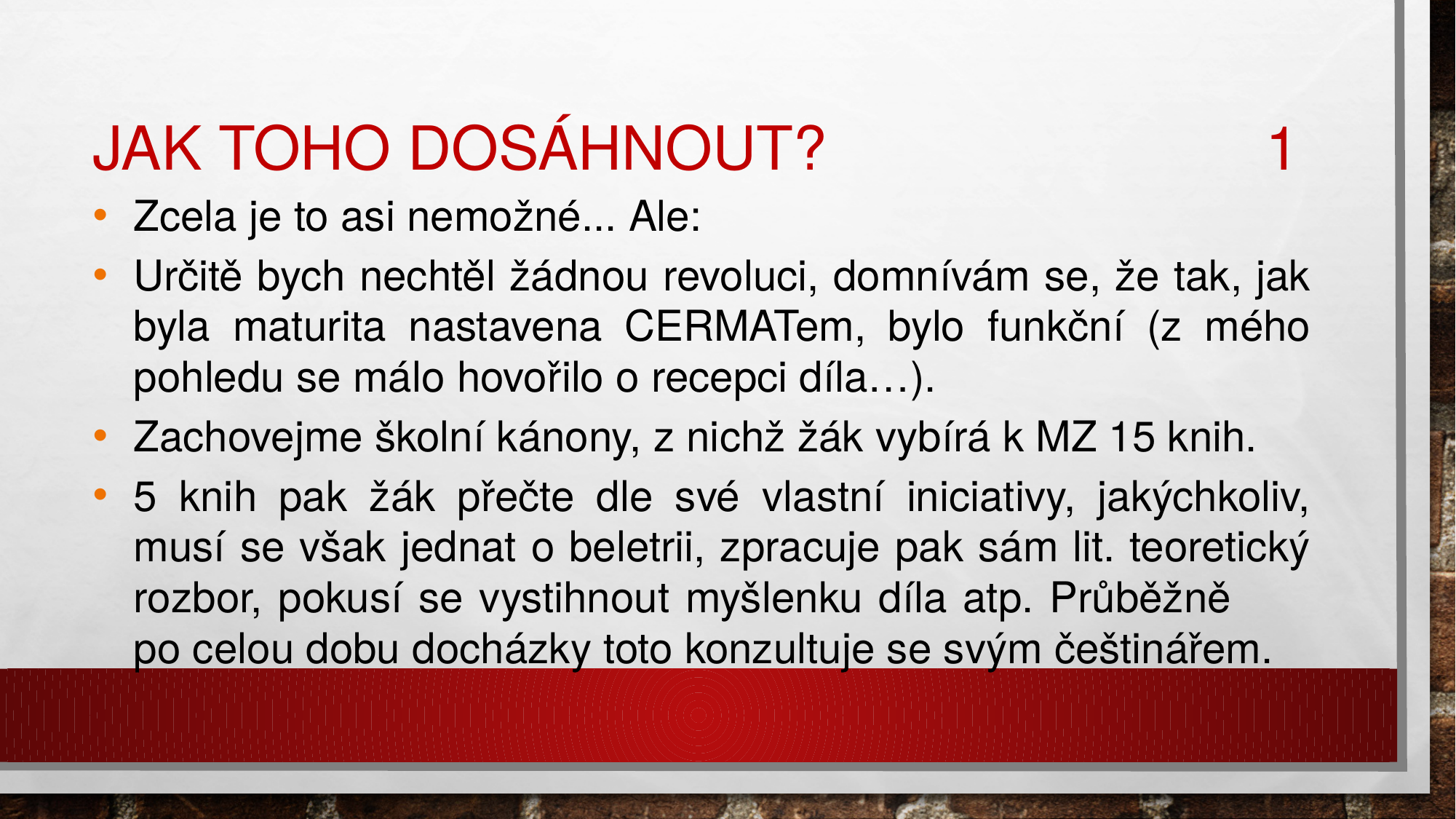

# Jak toho dosáhnout?                          1
Zcela je to asi nemožné... Ale:
Určitě bych nechtěl žádnou revoluci, domnívám se, že tak, jak byla maturita nastavena CERMATem, bylo funkční (z mého pohledu se málo hovořilo o recepci díla…).
Zachovejme školní kánony, z nichž žák vybírá k MZ 15 knih.
5 knih pak žák přečte dle své vlastní iniciativy, jakýchkoliv, musí se však jednat o beletrii, zpracuje pak sám lit. teoretický rozbor, pokusí se vystihnout myšlenku díla atp. Průběžně      po celou dobu docházky toto konzultuje se svým češtinářem.